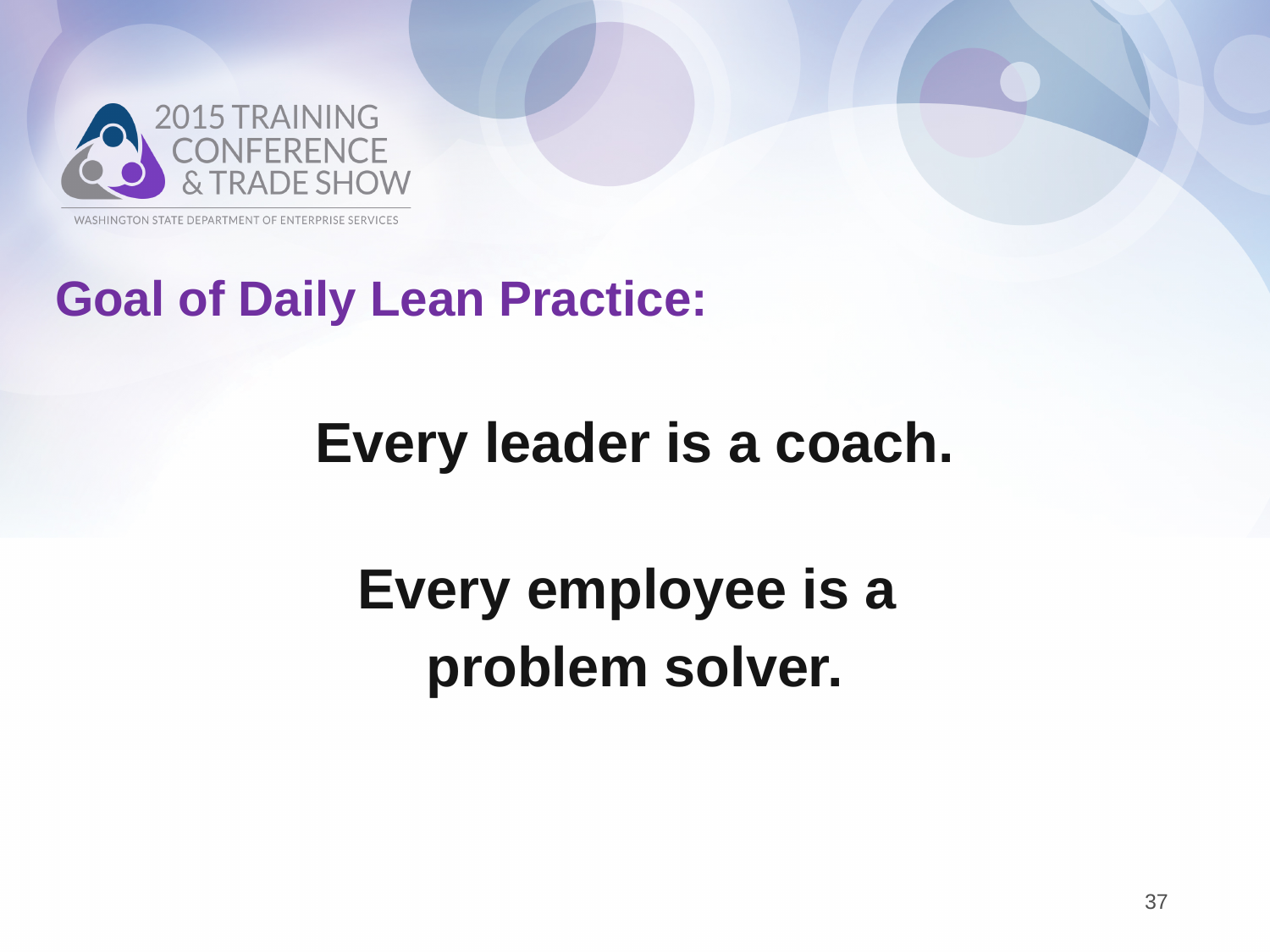

# Goal of Daily Lean Practice:
Every leader is a coach.

Every employee is a
problem solver.
37